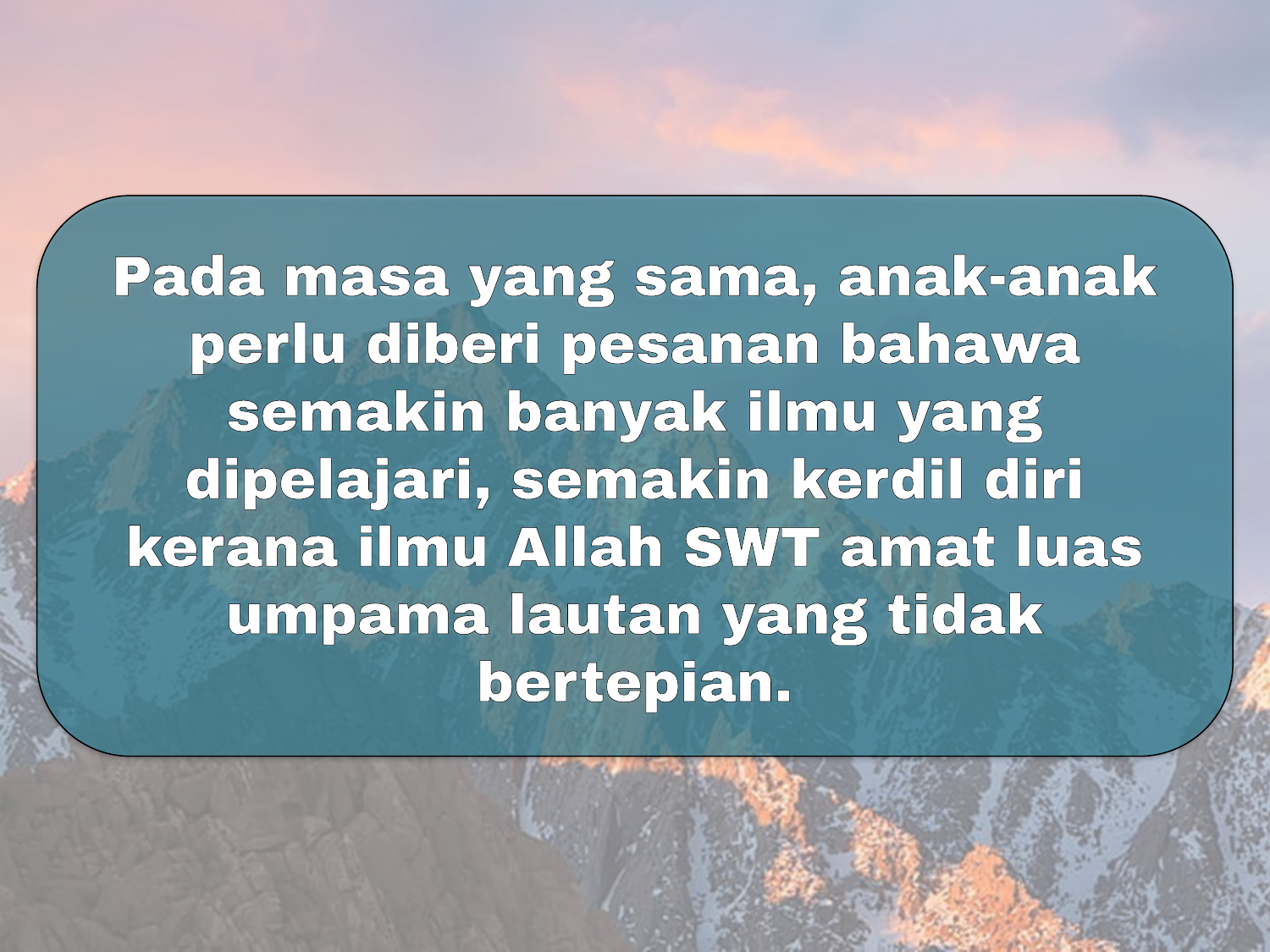

Pada masa yang sama, anak-anak perlu diberi pesanan bahawa semakin banyak ilmu yang dipelajari, semakin kerdil diri kerana ilmu Allah SWT amat luas umpama lautan yang tidak bertepian.